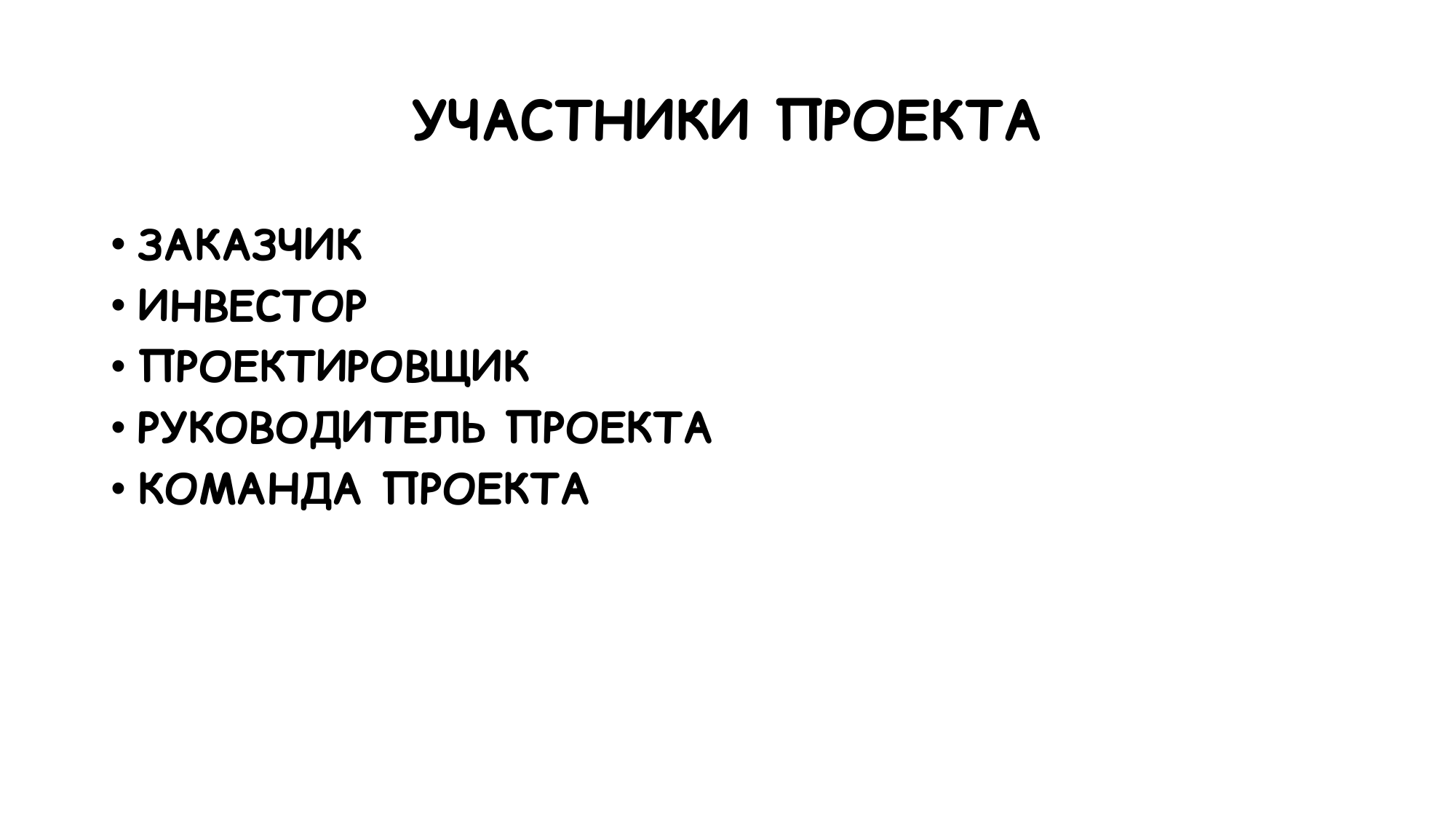

# УЧАСТНИКИ ПРОЕКТА
ЗАКАЗЧИК
ИНВЕСТОР
ПРОЕКТИРОВЩИК
РУКОВОДИТЕЛЬ ПРОЕКТА
КОМАНДА ПРОЕКТА